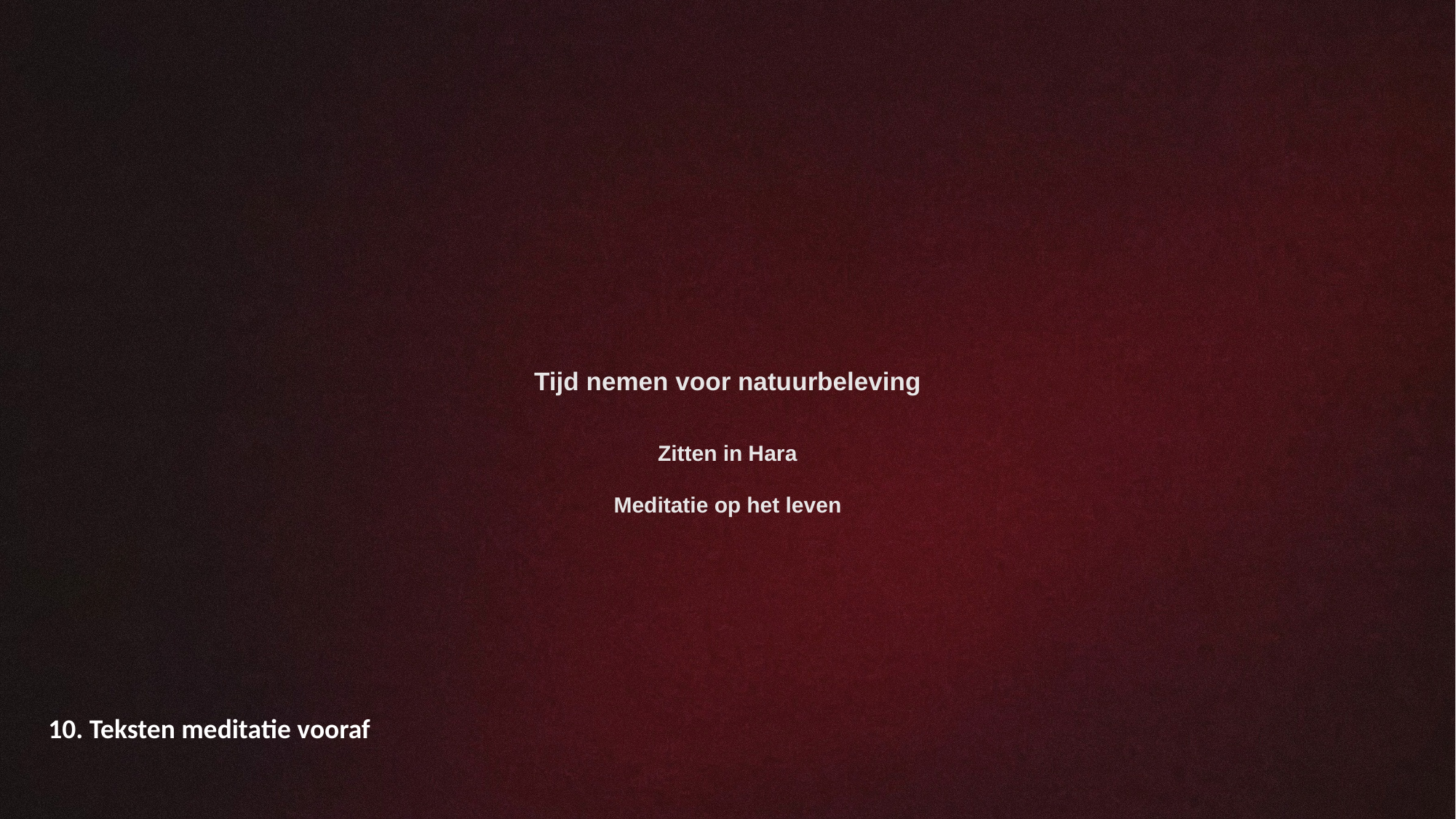

Tijd nemen voor natuurbeleving

Zitten in Hara

Meditatie op het leven

10. Teksten meditatie vooraf